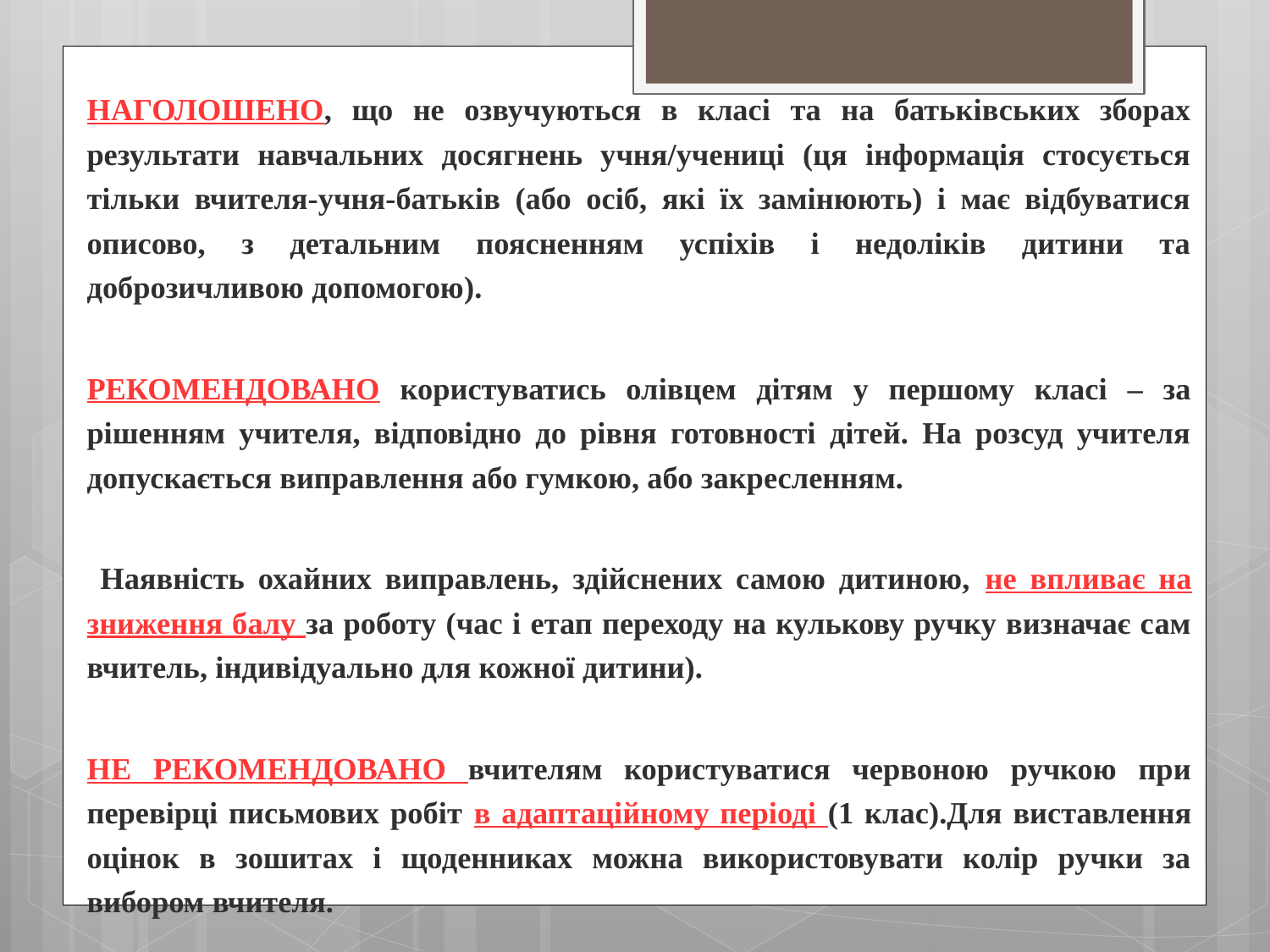

НАГОЛОШЕНО, що не озвучуються в класі та на батьківських зборах результати навчальних досягнень учня/учениці (ця інформація стосується тільки вчителя-учня-батьків (або осіб, які їх замінюють) і має відбуватися описово, з детальним поясненням успіхів і недоліків дитини та доброзичливою допомогою).

РЕКОМЕНДОВАНО користуватись олівцем дітям у першому класі – за рішенням учителя, відповідно до рівня готовності дітей. На розсуд учителя допускається виправлення або гумкою, або закресленням.

 Наявність охайних виправлень, здійснених самою дитиною, не впливає на зниження балу за роботу (час і етап переходу на кулькову ручку визначає сам вчитель, індивідуально для кожної дитини).

НЕ РЕКОМЕНДОВАНО вчителям користуватися червоною ручкою при перевірці письмових робіт в адаптаційному періоді (1 клас).Для виставлення оцінок в зошитах і щоденниках можна використовувати колір ручки за вибором вчителя.